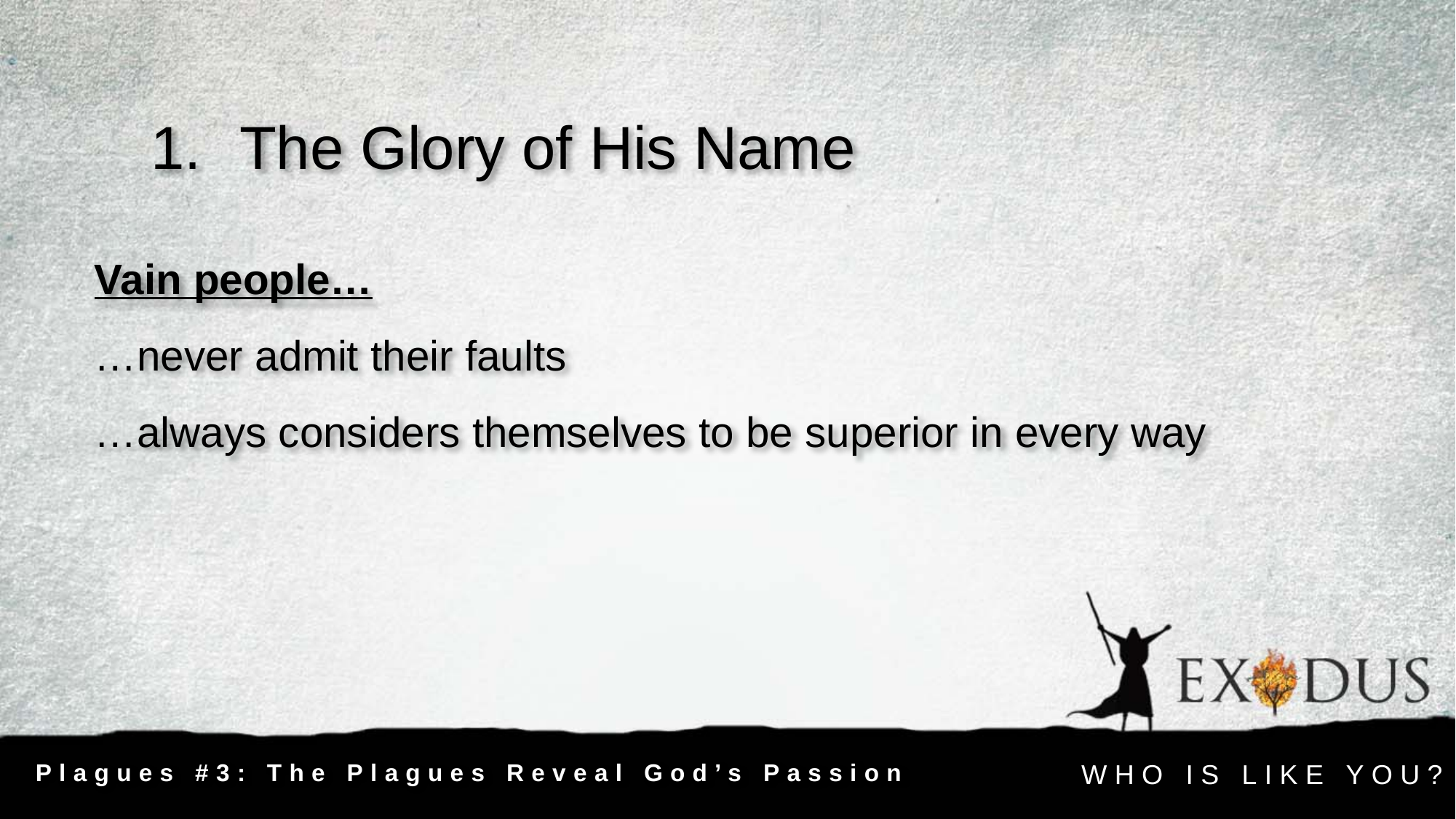

The Glory of His Name
Vain people…
…never admit their faults
…always considers themselves to be superior in every way
Plagues #3: The Plagues Reveal God’s Passion